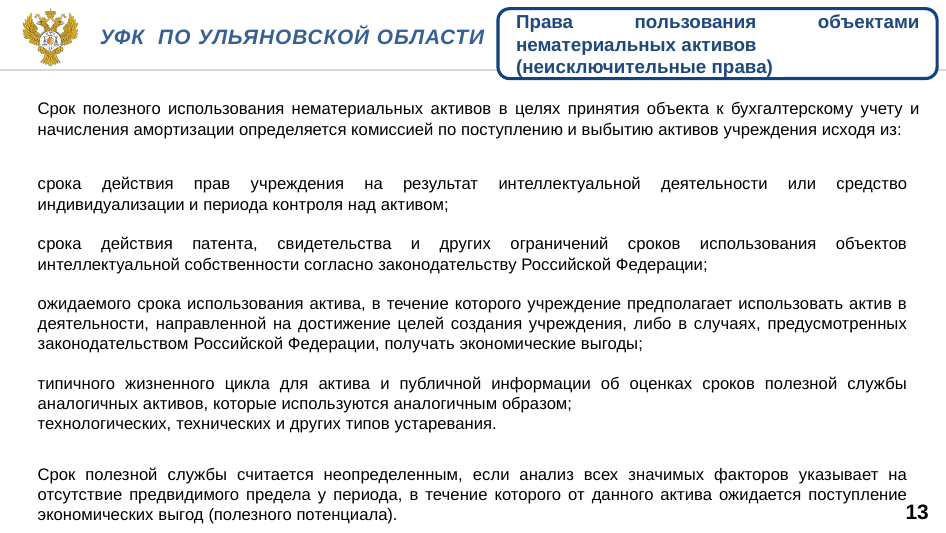

Права пользования объектами нематериальных активов
(неисключительные права)
Уфк  по ульяновской области

Срок полезного использования нематериальных активов в целях принятия объекта к бухгалтерскому учету и начисления амортизации определяется комиссией по поступлению и выбытию активов учреждения исходя из:
срока действия прав учреждения на результат интеллектуальной деятельности или средство индивидуализации и периода контроля над активом;

срока действия патента, свидетельства и других ограничений сроков использования объектов интеллектуальной собственности согласно законодательству Российской Федерации;

ожидаемого срока использования актива, в течение которого учреждение предполагает использовать актив в деятельности, направленной на достижение целей создания учреждения, либо в случаях, предусмотренных законодательством Российской Федерации, получать экономические выгоды;

типичного жизненного цикла для актива и публичной информации об оценках сроков полезной службы аналогичных активов, которые используются аналогичным образом;
технологических, технических и других типов устаревания.
Срок полезной службы считается неопределенным, если анализ всех значимых факторов указывает на отсутствие предвидимого предела у периода, в течение которого от данного актива ожидается поступление экономических выгод (полезного потенциала).
13